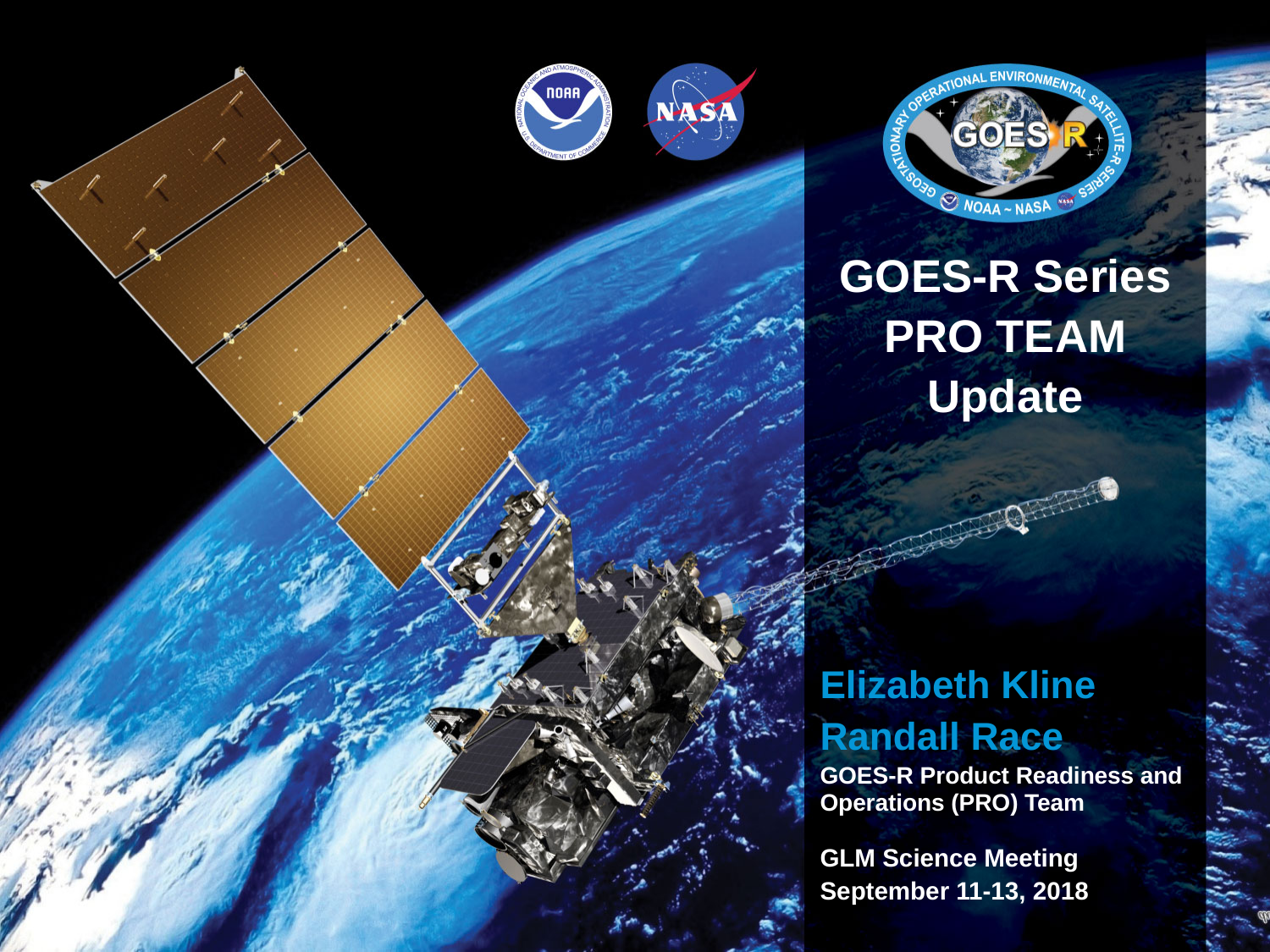

GOES-R Series
PRO TEAM
Update
Elizabeth Kline
Randall Race
GOES-R Product Readiness and
Operations (PRO) Team

GLM Science Meeting
September 11-13, 2018